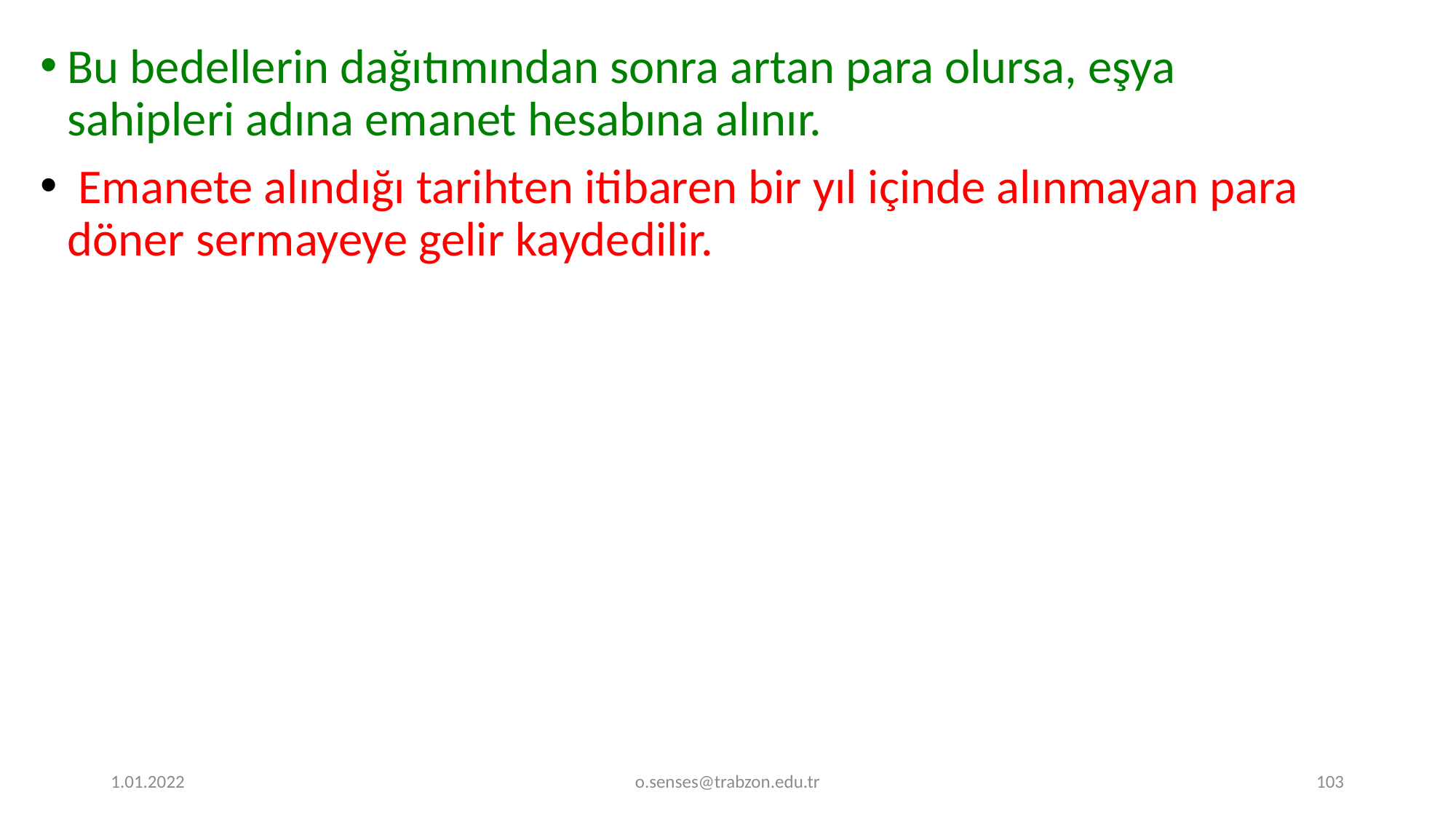

Bu bedellerin dağıtımından sonra artan para olursa, eşya sahipleri adına emanet hesabına alınır.
 Emanete alındığı tarihten itibaren bir yıl içinde alınmayan para döner sermayeye gelir kaydedilir.

1.01.2022
o.senses@trabzon.edu.tr
103